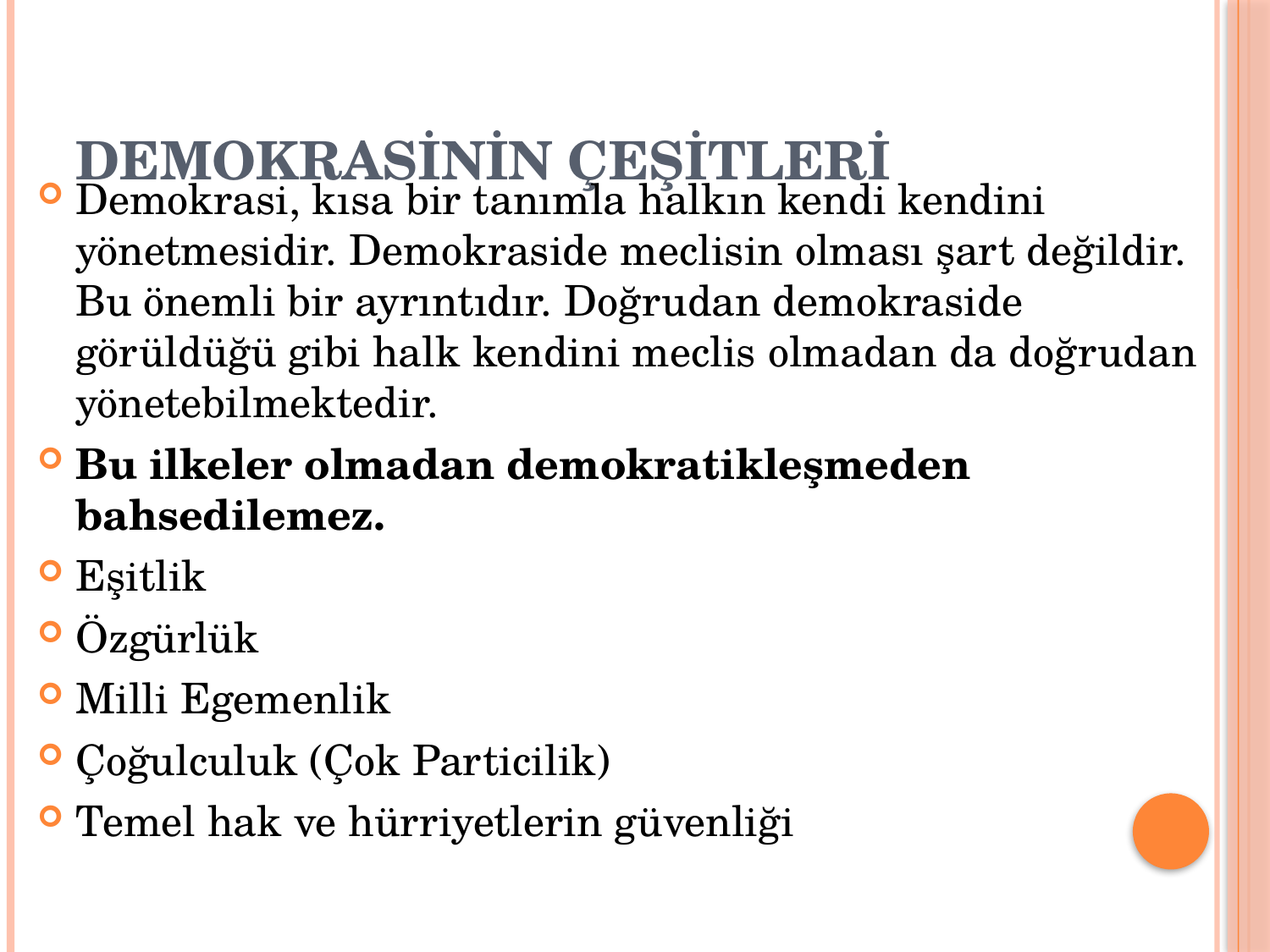

# DEMOKRASİNİN ÇEŞİTLERİ
Demokrasi, kısa bir tanımla halkın kendi kendini yönetmesidir. Demokraside meclisin olması şart değildir. Bu önemli bir ayrıntıdır. Doğrudan demokraside görüldüğü gibi halk kendini meclis olmadan da doğrudan yönetebilmektedir.
Bu ilkeler olmadan demokratikleşmeden bahsedilemez.
Eşitlik
Özgürlük
Milli Egemenlik
Çoğulculuk (Çok Particilik)
Temel hak ve hürriyetlerin güvenliği